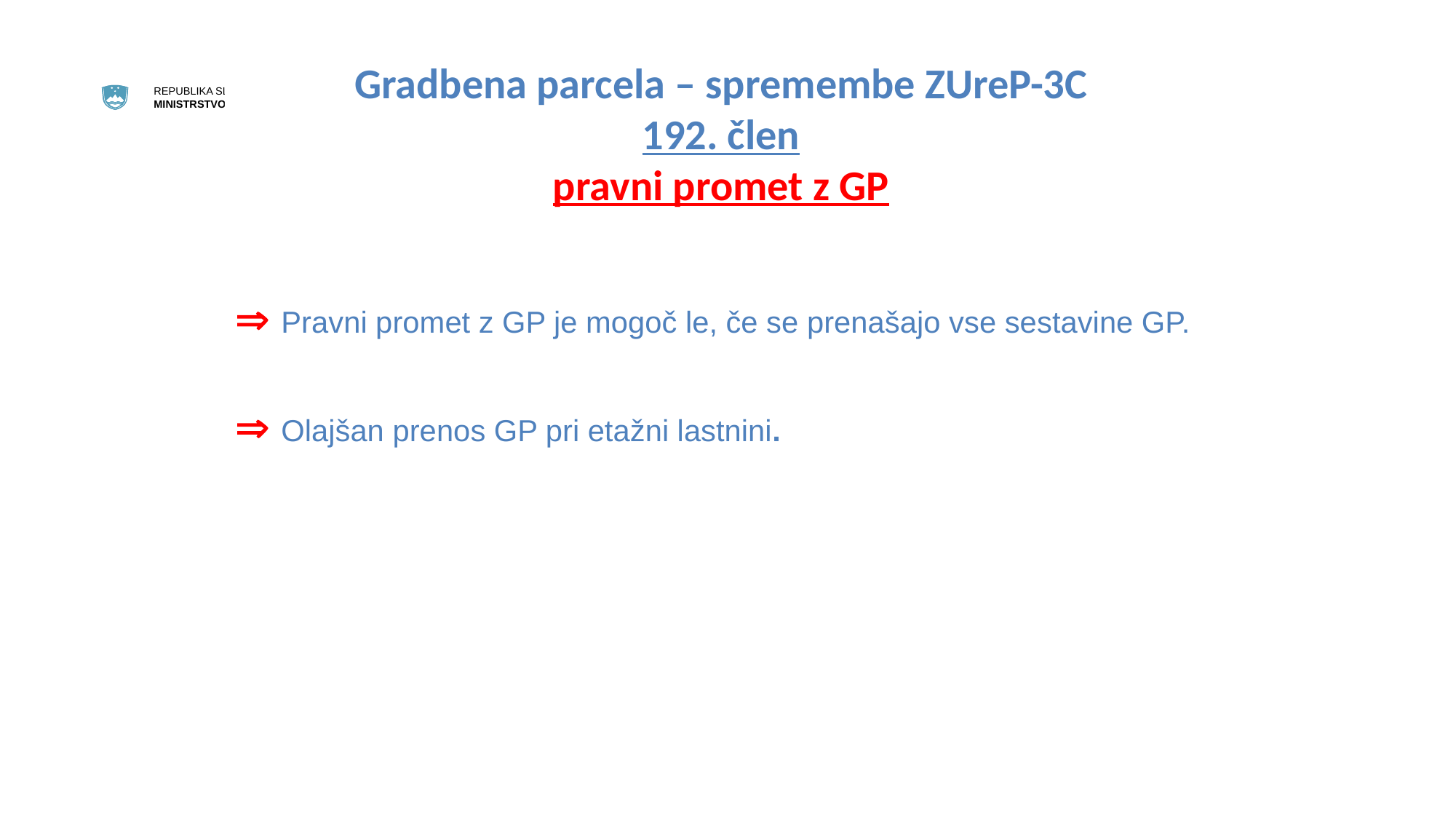

Gradbena parcela – spremembe ZUreP-3C
192. člen
pravni promet z GP

⇒ Pravni promet z GP je mogoč le, če se prenašajo vse sestavine GP.
⇒ Olajšan prenos GP pri etažni lastnini.